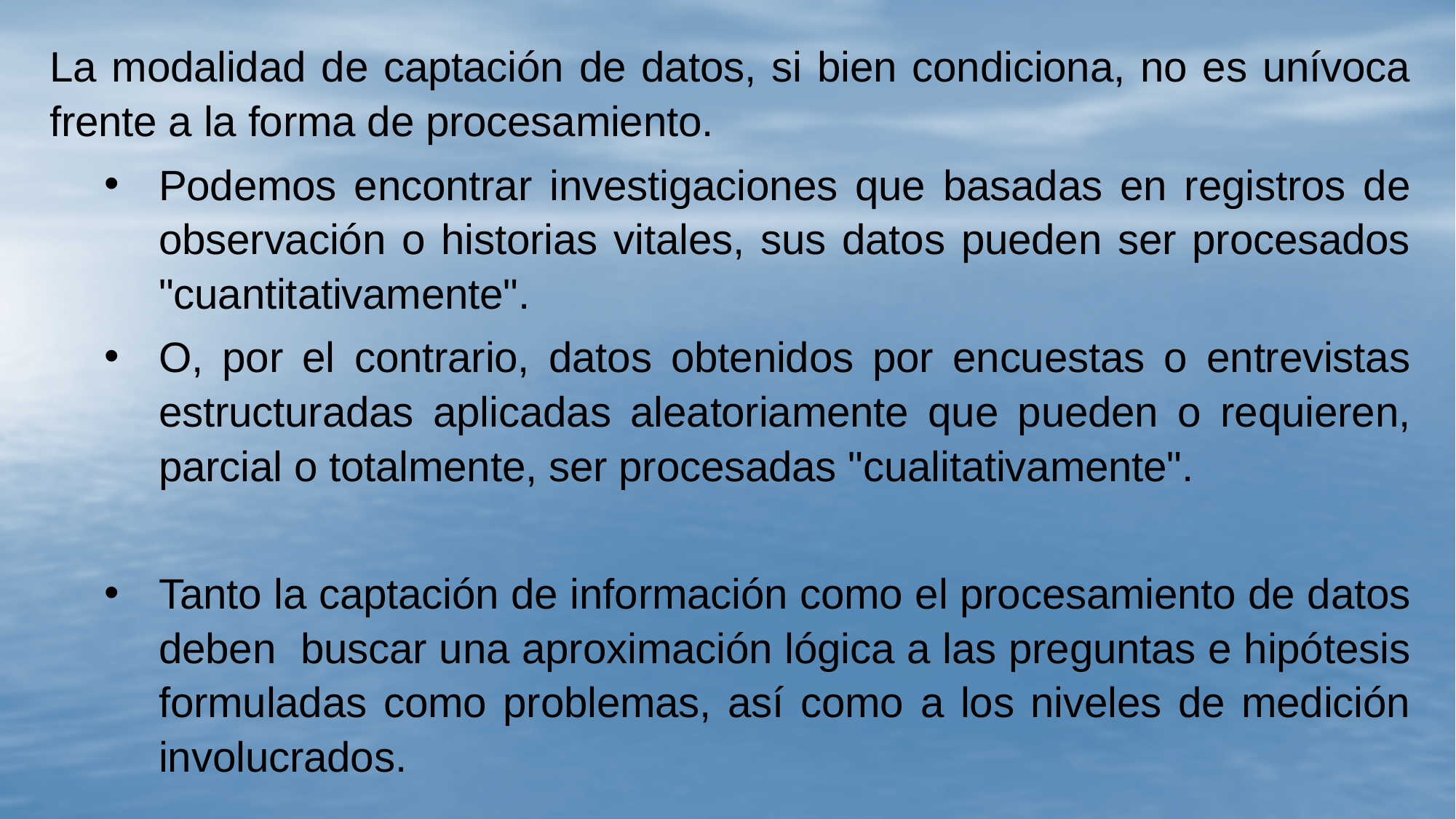

La modalidad de captación de datos, si bien condiciona, no es unívoca frente a la forma de proce­samiento.
Podemos encontrar investigaciones que basadas en registros de observación o historias vitales, sus datos pueden ser proce­sados "cuantitativa­mente".
O, por el contrario, datos obteni­dos por encues­tas o entrevistas estructuradas aplicadas aleato­riamen­te que pueden o requieren, parcial o totalmente, ser procesa­das "cualita­tivamente".

Tanto la captación de información como el procesamiento de datos deben  buscar una aproximación lógica a las preguntas e hipótesis formuladas como problemas, así como a los niveles de medición involucrados.